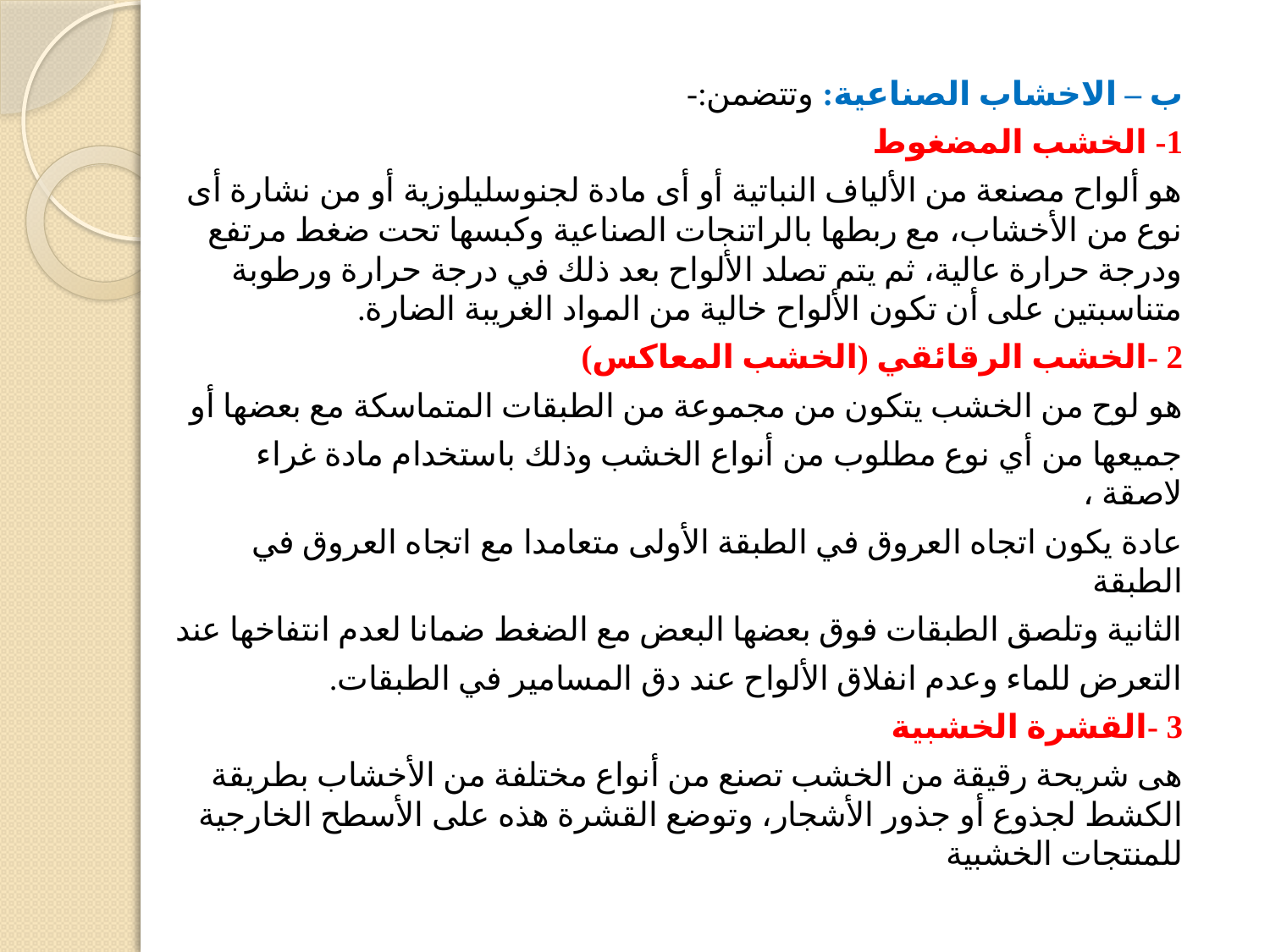

ب – الاخشاب الصناعیة: وتتضمن:-
1- الخشب المضغوط
ھو ألواح مصنعة من الألیاف النباتیة أو أى مادة لجنوسلیلوزیة أو من نشارة أى نوع من الأخشاب، مع ربطھا بالراتنجات الصناعیة وكبسھا تحت ضغط مرتفع ودرجة حرارة عالیة، ثم یتم تصلد الألواح بعد ذلك في درجة حرارة ورطوبة متناسبتین على أن تكون الألواح خالیة من المواد الغریبة الضارة.
2 -الخشب الرقائقي (الخشب المعاكس)
ھو لوح من الخشب یتكون من مجموعة من الطبقات المتماسكة مع بعضھا أو
جمیعھا من أي نوع مطلوب من أنواع الخشب وذلك باستخدام مادة غراء لاصقة ،
عادة یكون اتجاه العروق في الطبقة الأولى متعامدا مع اتجاه العروق في الطبقة
الثانیة وتلصق الطبقات فوق بعضھا البعض مع الضغط ضمانا لعدم انتفاخھا عند
التعرض للماء وعدم انفلاق الألواح عند دق المسامیر في الطبقات.
3 -القشرة الخشبیة
ھى شریحة رقیقة من الخشب تصنع من أنواع مختلفة من الأخشاب بطریقة الكشط لجذوع أو جذور الأشجار، وتوضع القشرة ھذه على الأسطح الخارجیة للمنتجات الخشبیة